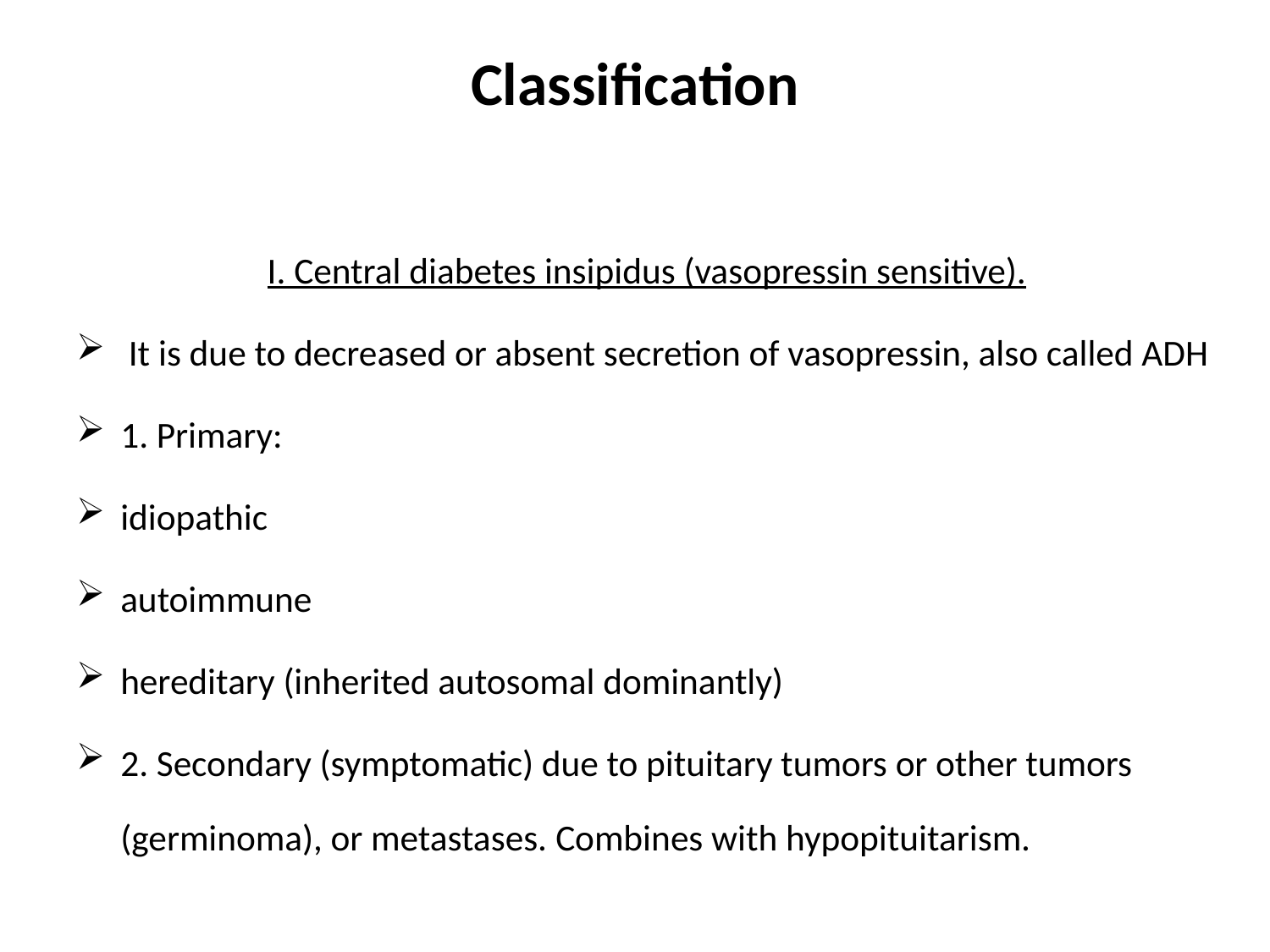

# Classification

І. Central diabetes insipidus (vasopressin sensitive).
 It is due to decreased or absent secretion of vasopressin, also called ADH
1. Primary:
idiopathic
autoimmune
hereditary (inherited autosomal dominantly)
2. Secondary (symptomatic) due to pituitary tumors or other tumors (germinoma), or metastases. Combines with hypopituitarism.